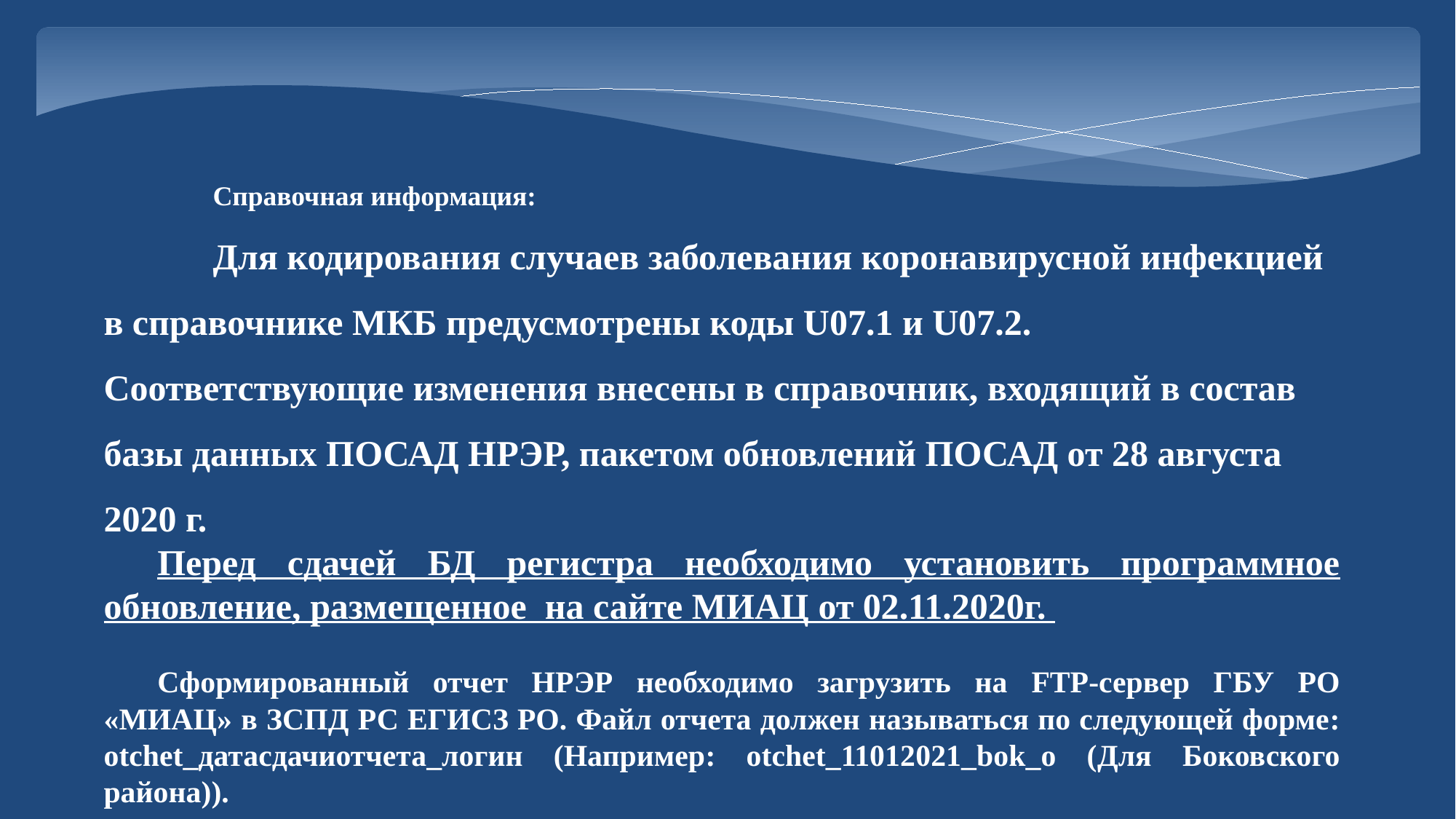

Справочная информация:
	Для кодирования случаев заболевания коронавирусной инфекцией в справочнике МКБ предусмотрены коды U07.1 и U07.2. Соответствующие изменения внесены в справочник, входящий в состав базы данных ПОСАД НРЭР, пакетом обновлений ПОСАД от 28 августа 2020 г.
Перед сдачей БД регистра необходимо установить программное обновление, размещенное  на сайте МИАЦ от 02.11.2020г.

Сформированный отчет НРЭР необходимо загрузить на FTP-сервер ГБУ РО «МИАЦ» в ЗСПД РС ЕГИСЗ РО. Файл отчета должен называться по следующей форме: otchet_датасдачиотчета_логин (Например: otchet_11012021_bok_o (Для Боковского района)).